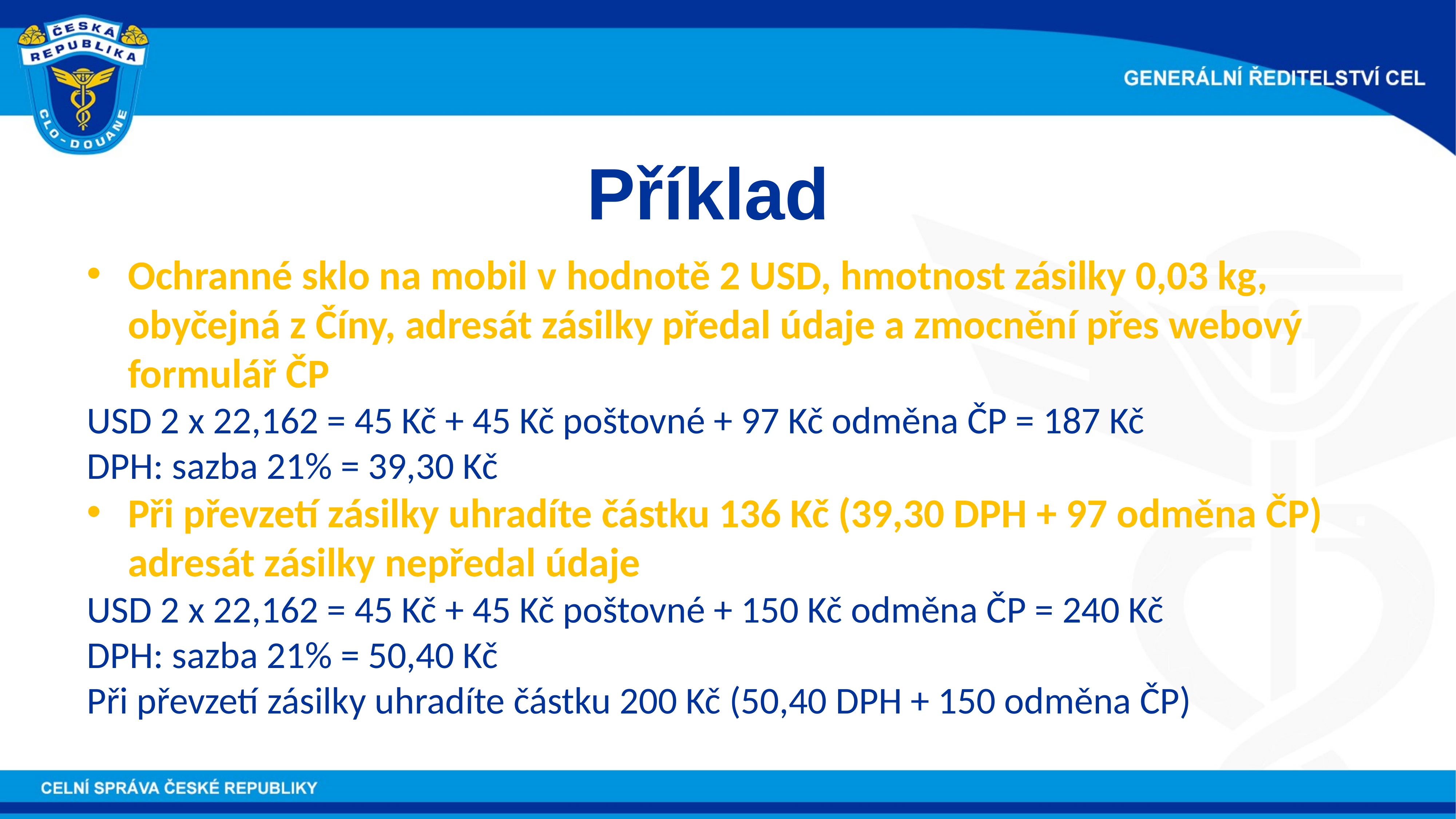

Příklad
Ochranné sklo na mobil v hodnotě 2 USD, hmotnost zásilky 0,03 kg, obyčejná z Číny, adresát zásilky předal údaje a zmocnění přes webový formulář ČP
USD 2 x 22,162 = 45 Kč + 45 Kč poštovné + 97 Kč odměna ČP = 187 Kč
DPH: sazba 21% = 39,30 Kč
Při převzetí zásilky uhradíte částku 136 Kč (39,30 DPH + 97 odměna ČP) adresát zásilky nepředal údaje
USD 2 x 22,162 = 45 Kč + 45 Kč poštovné + 150 Kč odměna ČP = 240 Kč
DPH: sazba 21% = 50,40 Kč
Při převzetí zásilky uhradíte částku 200 Kč (50,40 DPH + 150 odměna ČP)